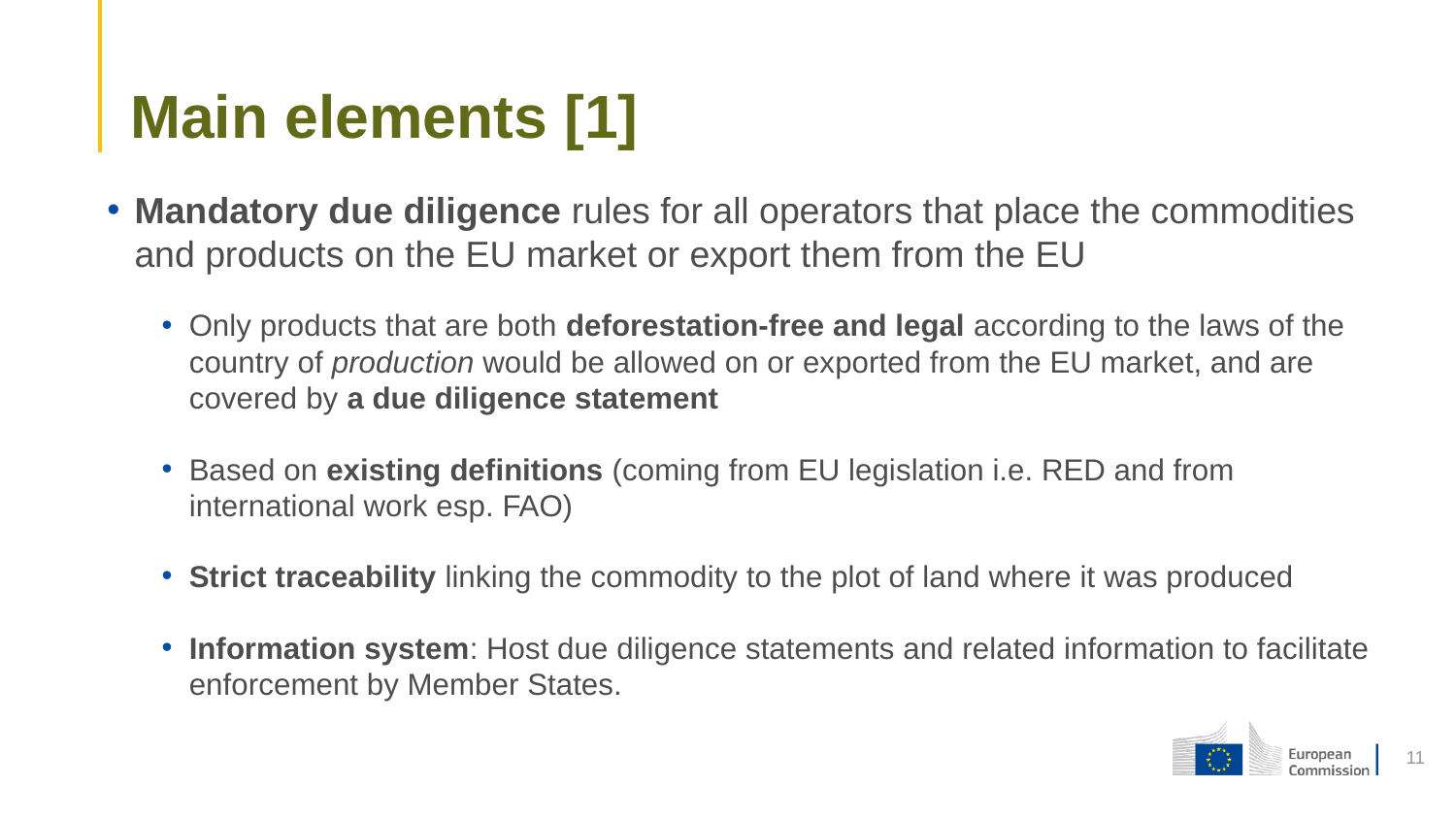

# Main elements [1]
Mandatory due diligence rules for all operators that place the commodities and products on the EU market or export them from the EU
Only products that are both deforestation-free and legal according to the laws of the country of production would be allowed on or exported from the EU market, and are covered by a due diligence statement
Based on existing definitions (coming from EU legislation i.e. RED and from international work esp. FAO)
Strict traceability linking the commodity to the plot of land where it was produced
Information system: Host due diligence statements and related information to facilitate enforcement by Member States.

11